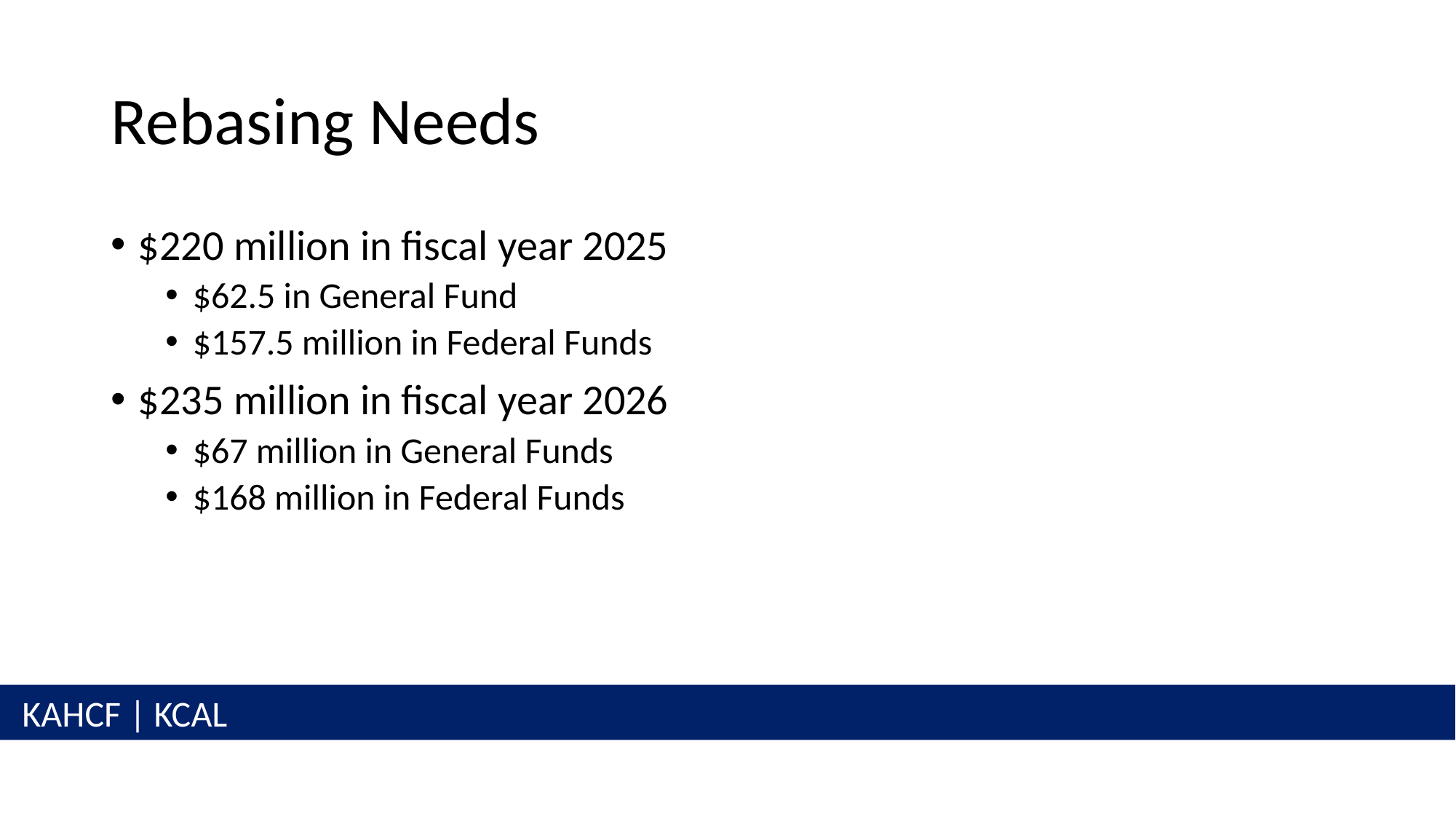

# Rebasing Needs
$220 million in fiscal year 2025
$62.5 in General Fund
$157.5 million in Federal Funds
$235 million in fiscal year 2026
$67 million in General Funds
$168 million in Federal Funds